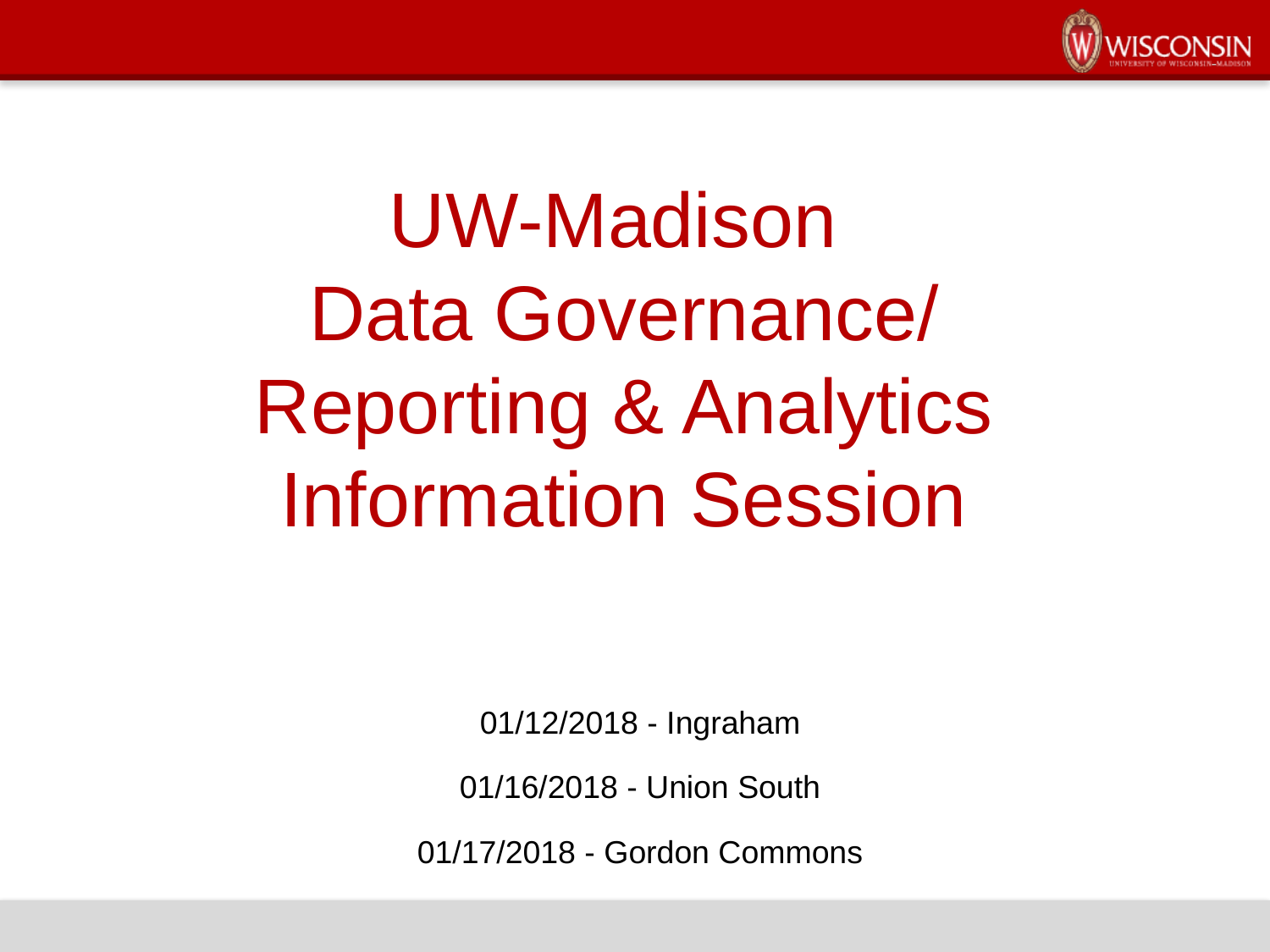

UW-Madison
Data Governance/
Reporting & Analytics
Information Session
01/12/2018 - Ingraham
01/16/2018 - Union South
01/17/2018 - Gordon Commons